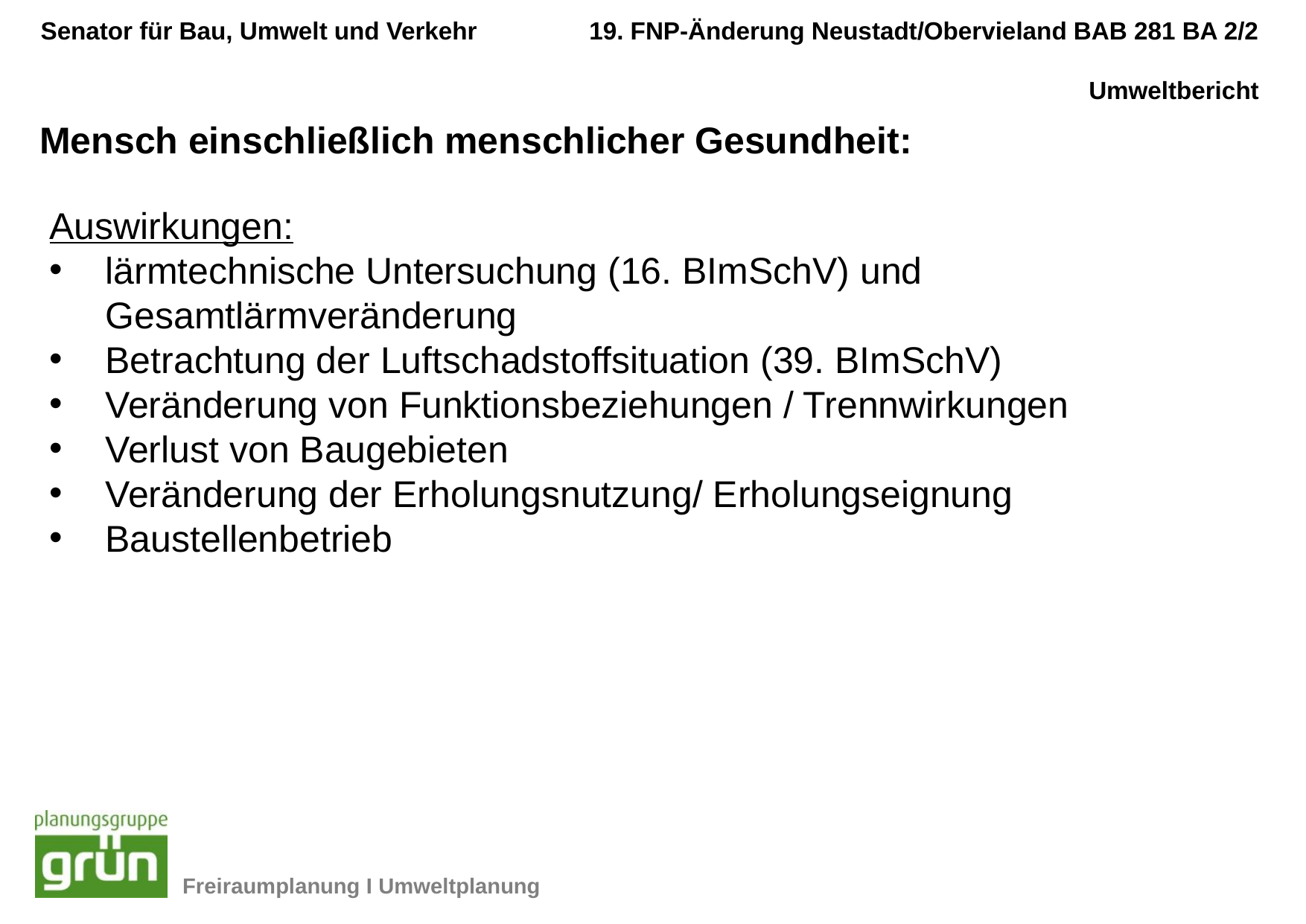

Mensch einschließlich menschlicher Gesundheit:
Auswirkungen:
lärmtechnische Untersuchung (16. BImSchV) und Gesamtlärmveränderung
Betrachtung der Luftschadstoffsituation (39. BImSchV)
Veränderung von Funktionsbeziehungen / Trennwirkungen
Verlust von Baugebieten
Veränderung der Erholungsnutzung/ Erholungseignung
Baustellenbetrieb